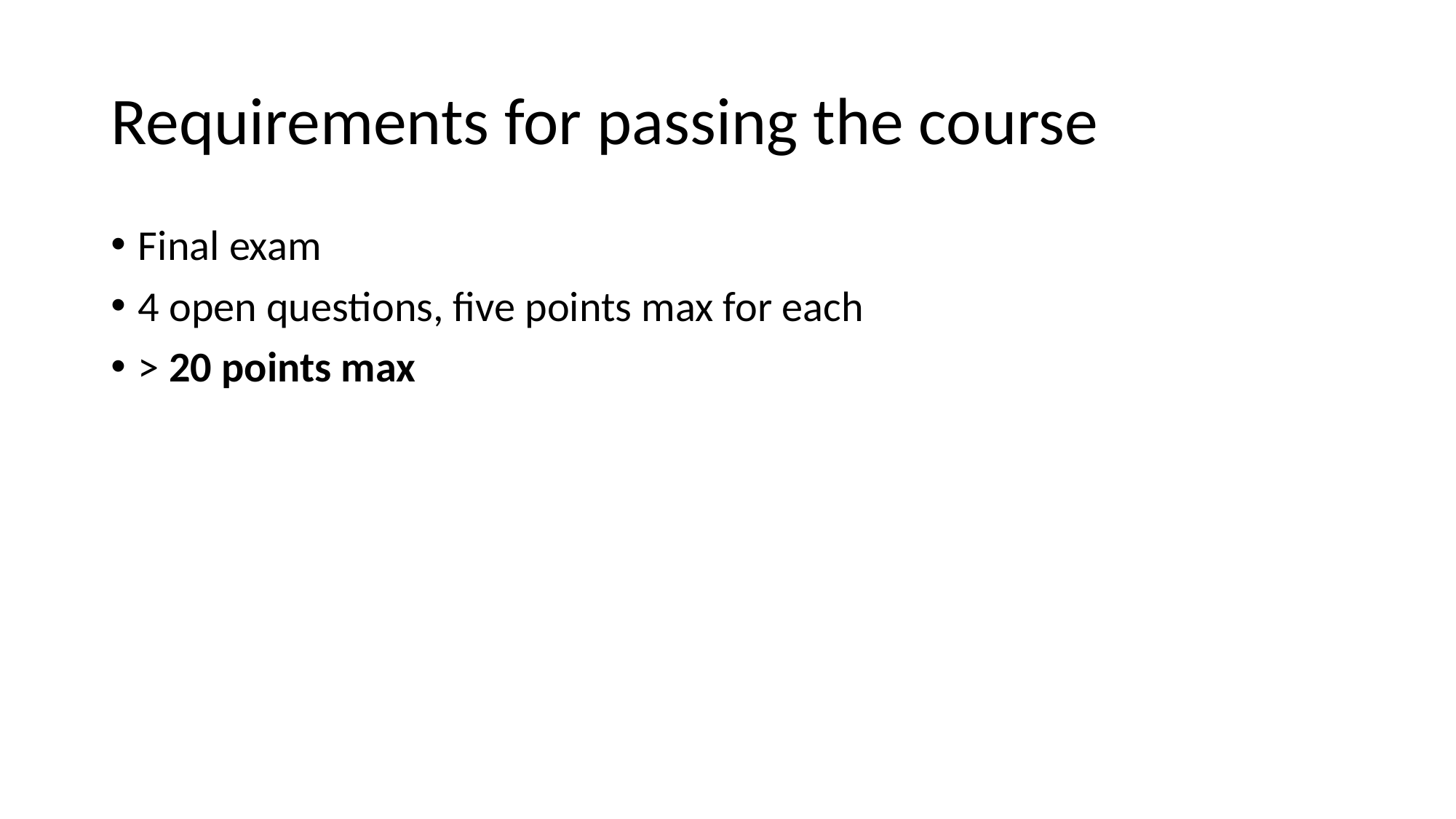

# Requirements for passing the course
Final exam
4 open questions, five points max for each
> 20 points max